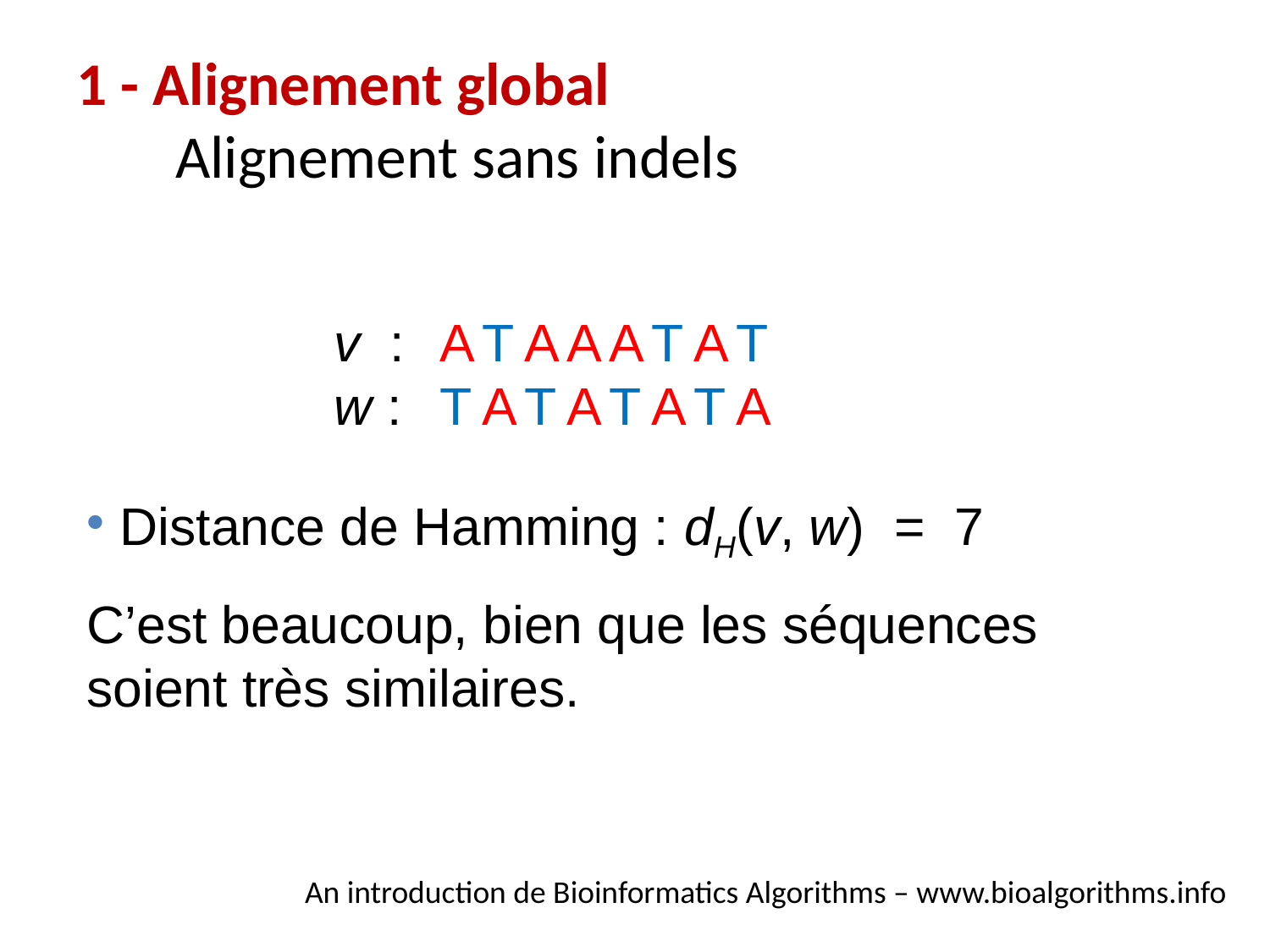

# 1 - Alignement global Alignement sans indels
v  :
A
T
A
A
A
T
A
T
T
A
T
A
T
A
T
A
w :
 Distance de Hamming : dH(v, w)  =  7
C’est beaucoup, bien que les séquences soient très similaires.

An introduction de Bioinformatics Algorithms – www.bioalgorithms.info